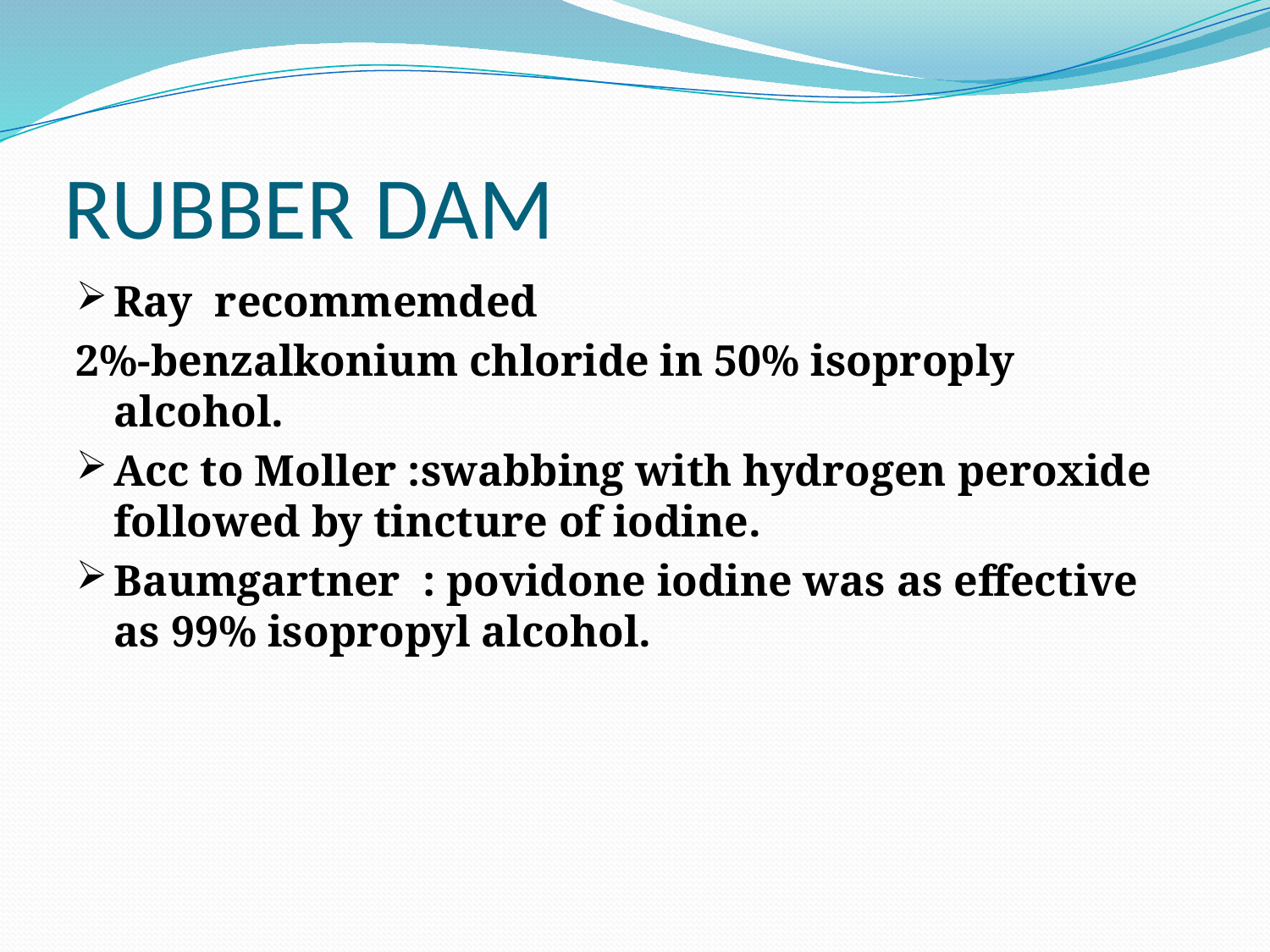

# RUBBER DAM
Ray  recommemded
2%-benzalkonium chloride in 50% isoproply alcohol.
Acc to Moller :swabbing with hydrogen peroxide followed by tincture of iodine.
Baumgartner  : povidone iodine was as effective as 99% isopropyl alcohol.